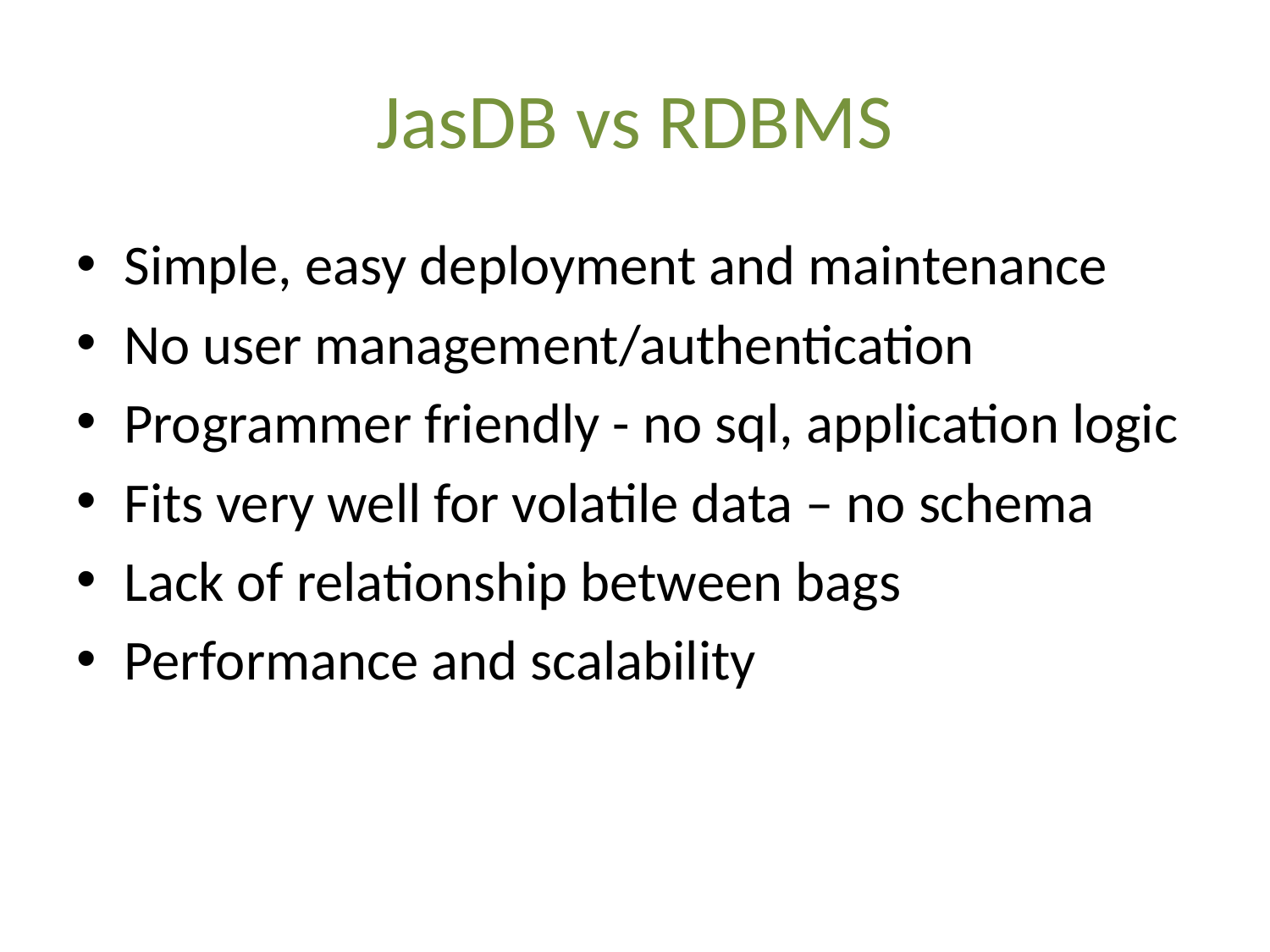

# JasDB vs RDBMS
Simple, easy deployment and maintenance
No user management/authentication
Programmer friendly - no sql, application logic
Fits very well for volatile data – no schema
Lack of relationship between bags
Performance and scalability